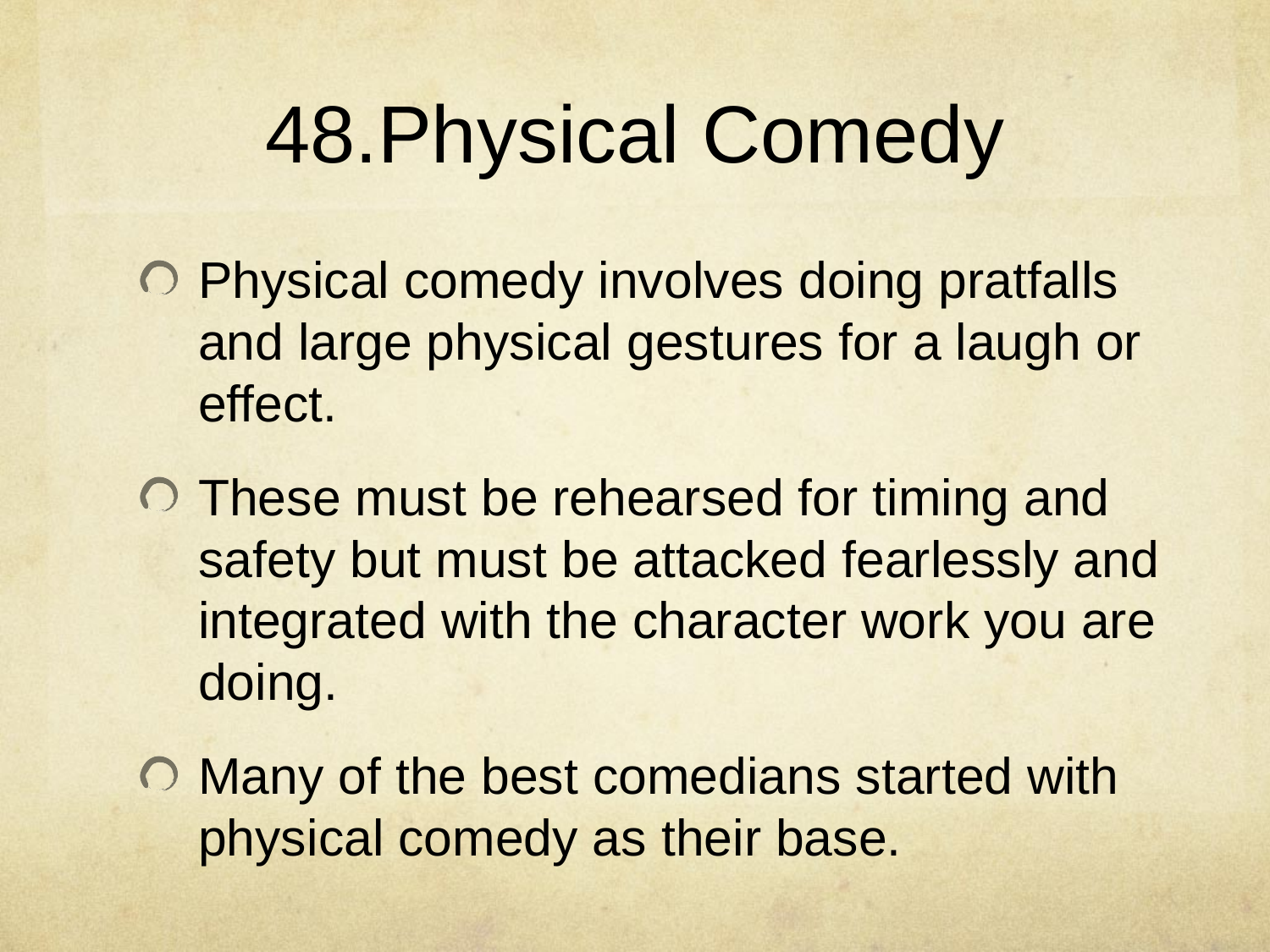

# 48.Physical Comedy
Physical comedy involves doing pratfalls and large physical gestures for a laugh or effect.
These must be rehearsed for timing and safety but must be attacked fearlessly and integrated with the character work you are doing.
Many of the best comedians started with physical comedy as their base.